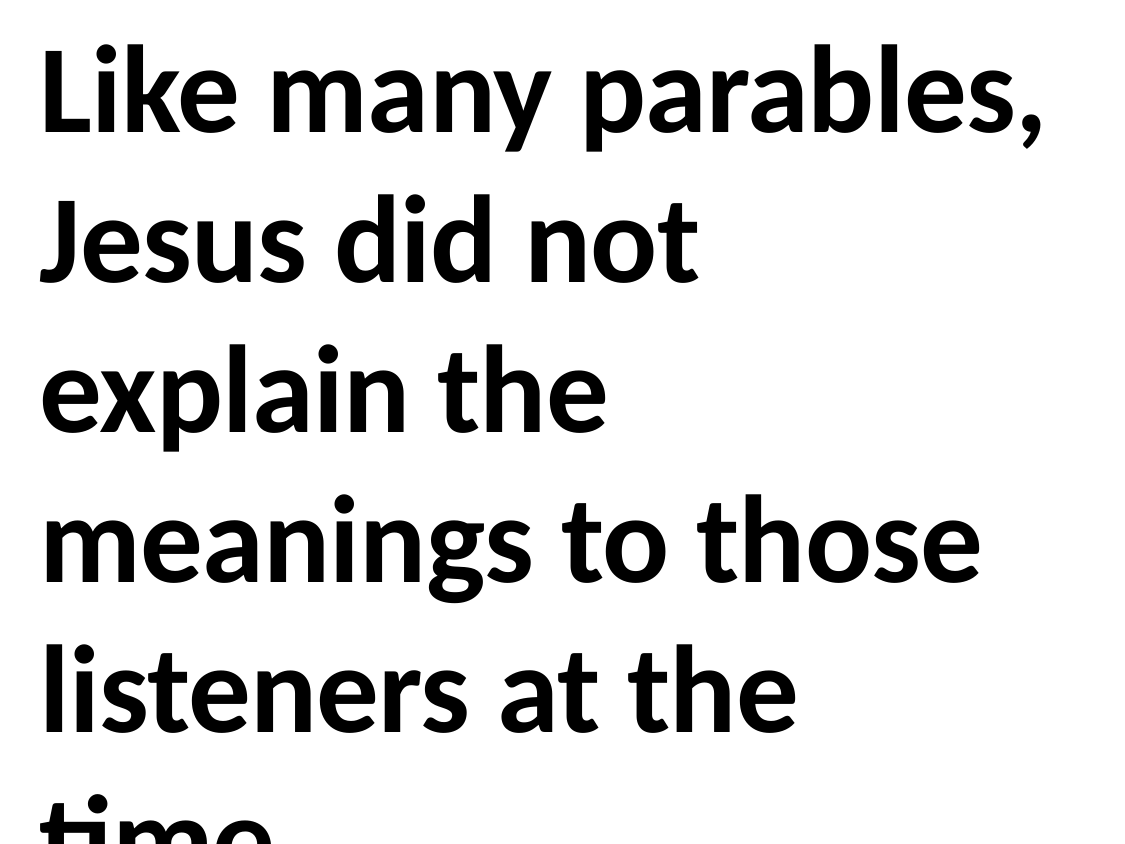

Like many parables, Jesus did not explain the meanings to those listeners at the time.